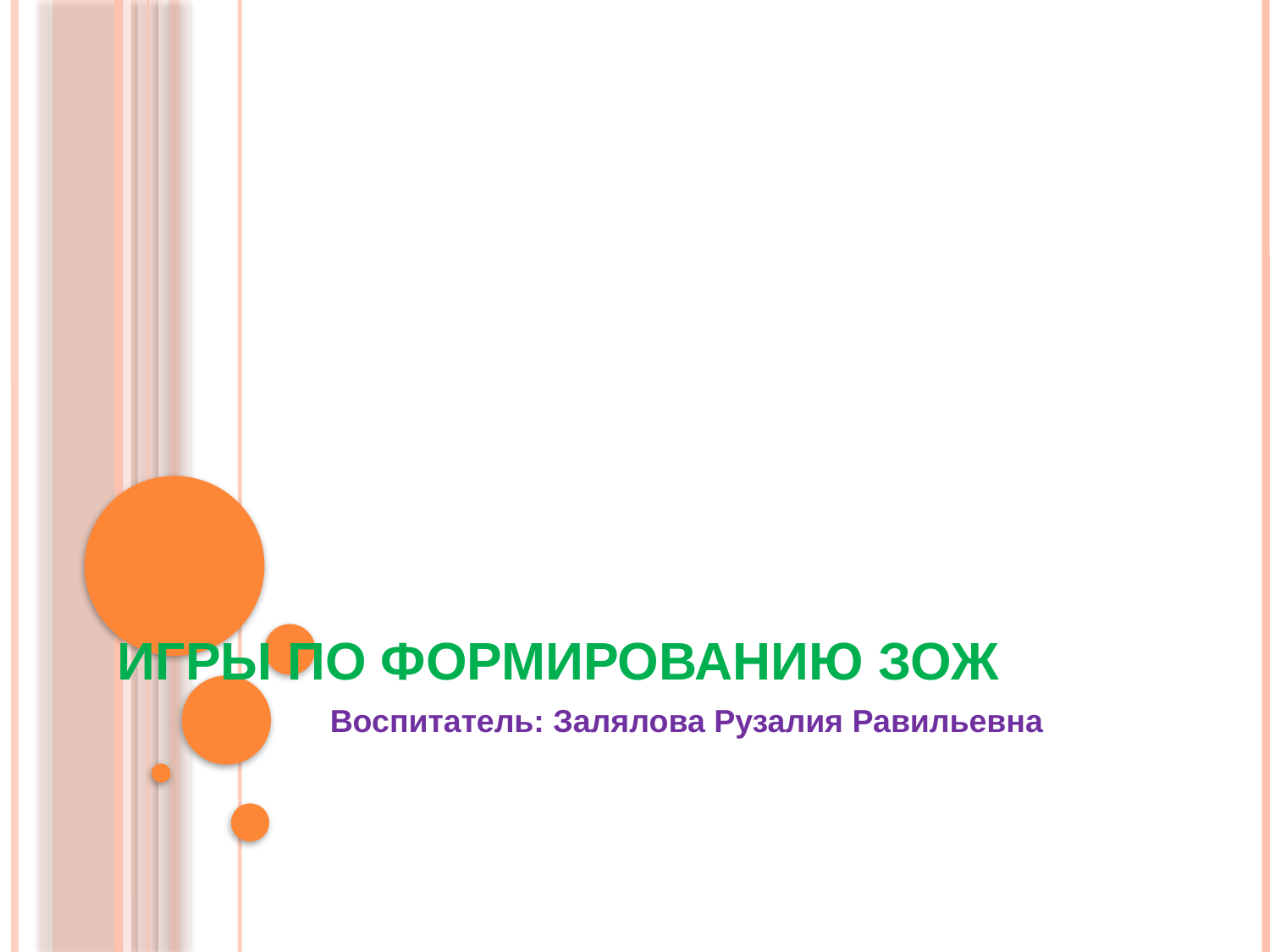

# Игры по формированию ЗОЖ
Воспитатель: Залялова Рузалия Равильевна